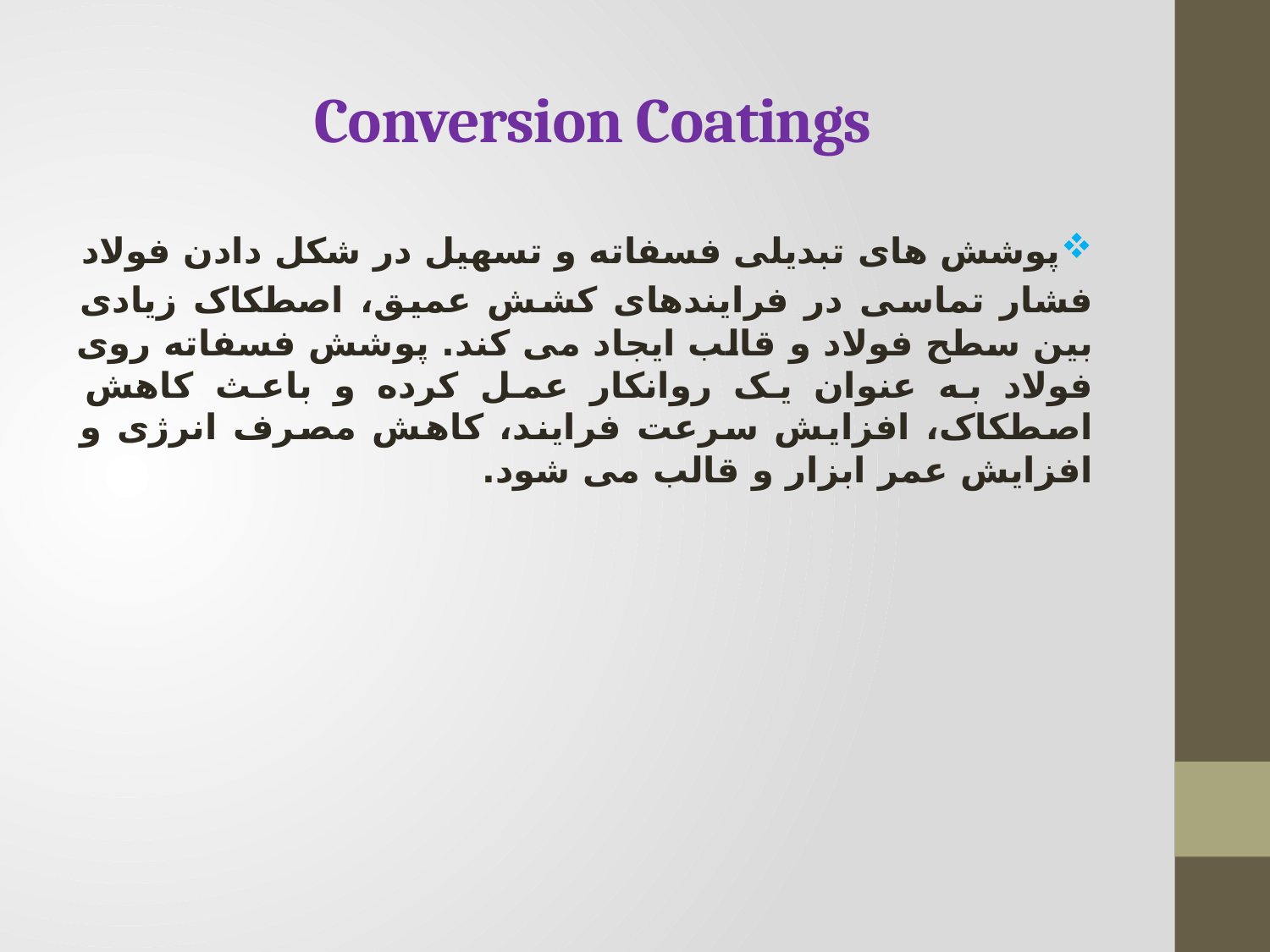

# Conversion Coatings
پوشش های تبدیلی فسفاته و تسهیل در شکل دادن فولاد
فشار تماسی در فرایندهای کشش عمیق، اصطکاک زیادی بین سطح فولاد و قالب ایجاد می کند. پوشش فسفاته روی فولاد به عنوان یک روانکار عمل کرده و باعث کاهش اصطکاک، افزایش سرعت فرایند، کاهش مصرف انرژی و افزایش عمر ابزار و قالب می شود.